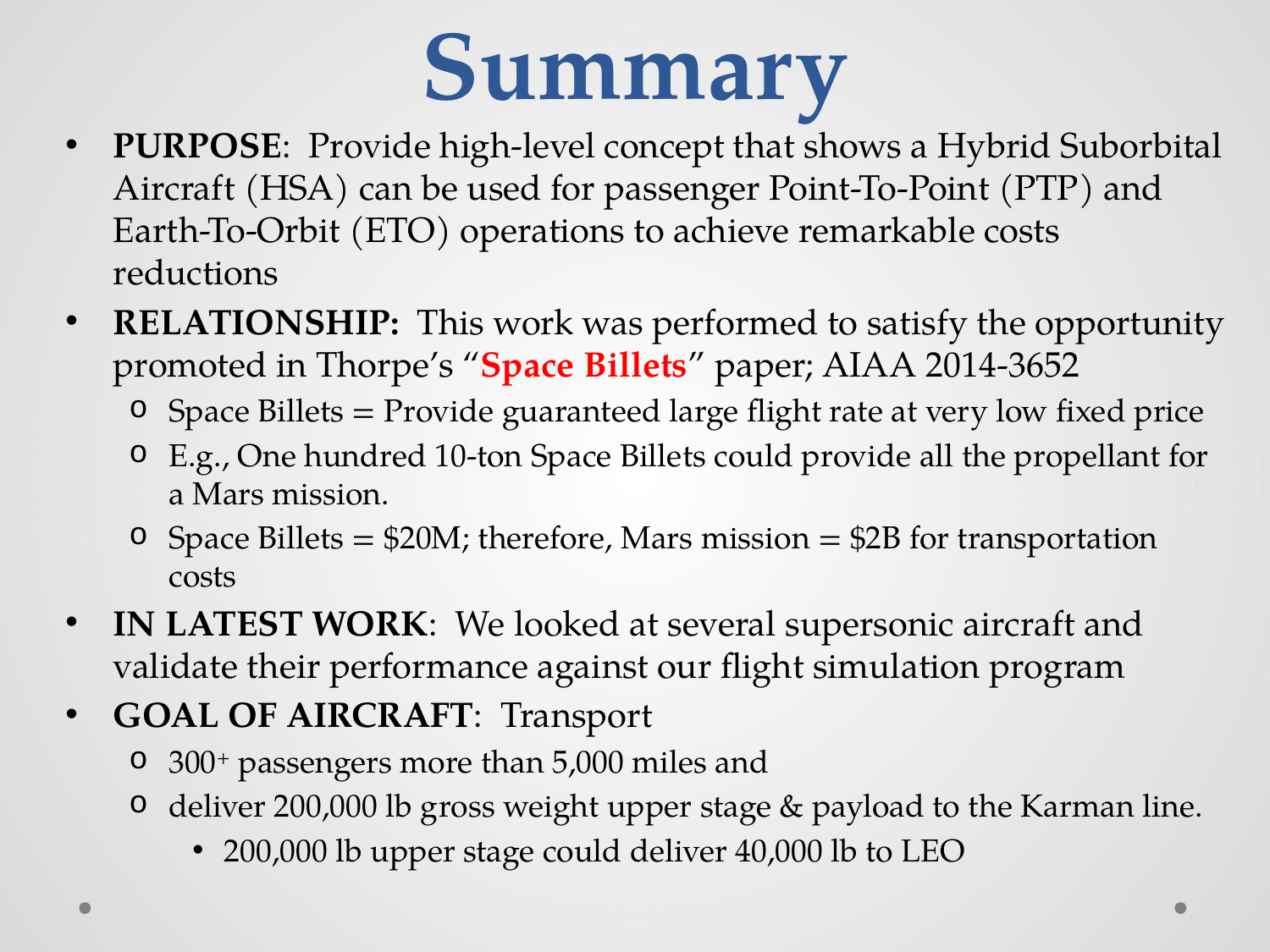

# Summary
PURPOSE:  Provide high-level concept that shows a Hybrid Suborbital Aircraft (HSA) can be used for passenger Point-To-Point (PTP) and Earth-To-Orbit (ETO) operations to achieve remarkable costs reductions
RELATIONSHIP:  This work was performed to satisfy the opportunity promoted in Thorpe’s “Space Billets” paper; AIAA 2014-3652
Space Billets = Provide guaranteed large flight rate at very low fixed price
E.g., One hundred 10-ton Space Billets could provide all the propellant for a Mars mission.
Space Billets = $20M; therefore, Mars mission = $2B for transportation costs
IN LATEST WORK:  We looked at several supersonic aircraft and validate their performance against our flight simulation program
GOAL OF AIRCRAFT:  Transport
300+ passengers more than 5,000 miles and
deliver 200,000 lb gross weight upper stage & payload to the Karman line.
200,000 lb upper stage could deliver 40,000 lb to LEO